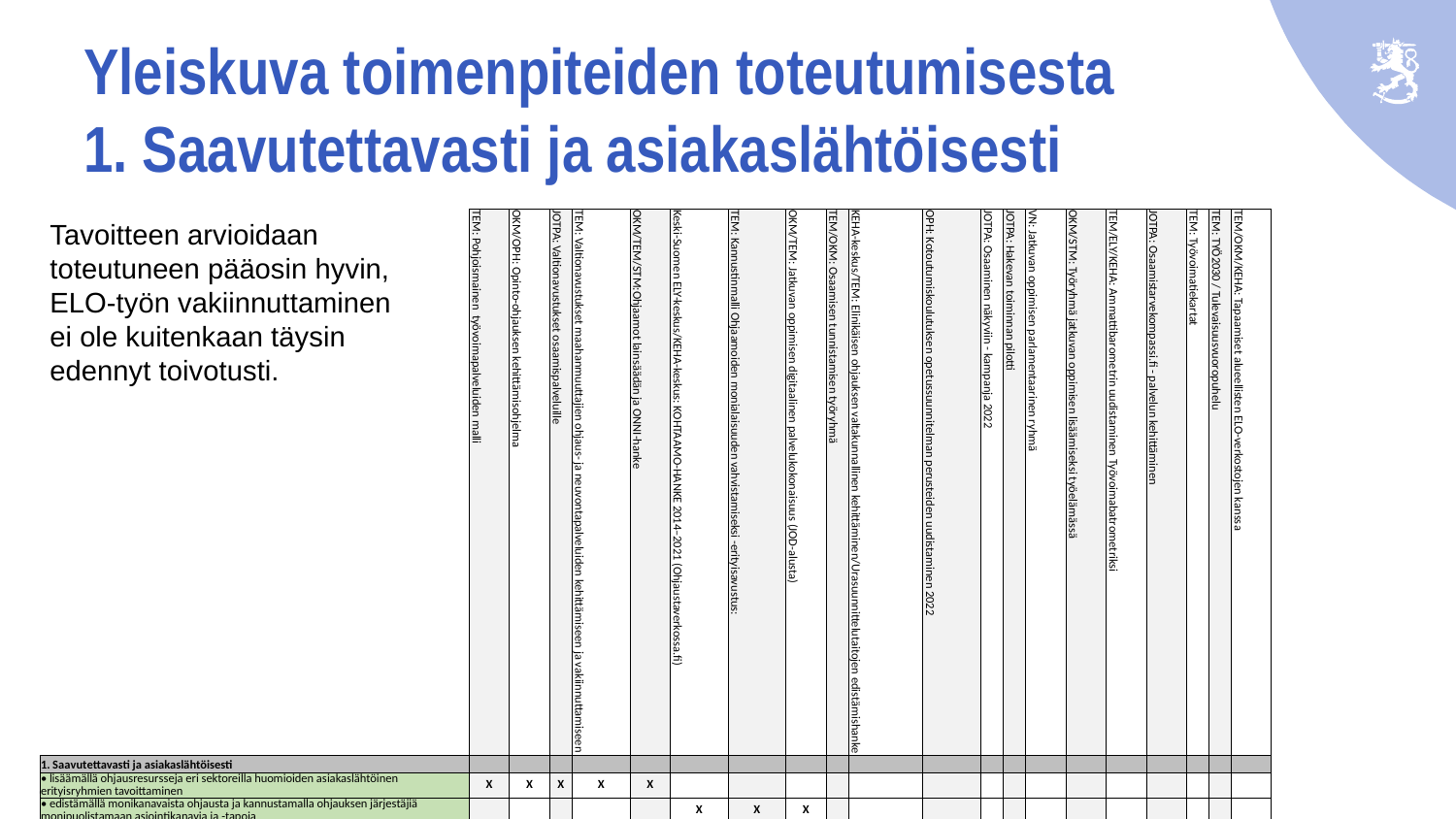

# Yleiskuva toimenpiteiden toteutumisesta 1. Saavutettavasti ja asiakaslähtöisesti
Tavoitteen arvioidaan toteutuneen pääosin hyvin, ELO-työn vakiinnuttaminen ei ole kuitenkaan täysin edennyt toivotusti.
|  | TEM: Pohjoismainen työvoimapalveluiden malli | OKM/OPH: Opinto-ohjauksen kehittämisohjelma | JOTPA: Valtionavustukset osaamispalveluille | TEM: Valtionavustukset maahanmuuttajien ohjaus- ja neuvontapalveluiden kehittämiseen ja vakiinnuttamiseen | OKM/TEM/STM:Ohjaamot lainsäädän ja ONNI-hanke | Keski-Suomen ELY-keskus/KEHA-keskus: KOHTAAMO-HANKE 2014–2021 (Ohjaustaverkossa.fi) | TEM: Kannustinmalli Ohjaamoiden monialaisuuden vahvistamiseksi -erityisavustus: | OKM/TEM: Jatkuvan oppimisen digitaalinen palvelukokonaisuus (JOD-alusta) | TEM/OKM: Osaamisen tunnistamisen työryhmä | KEHA-keskus/TEM: Elinikäisen ohjauksen valtakunnallinen kehittäminen/Urasuunnittelutaitojen edistämishanke | OPH: Kotoutumiskoulutuksen opetussuunnitelman perusteiden uudistaminen 2022 | JOTPA: Osaaminen näkyviin - kampanja 2022 | JOTPA: Hakevan toiminnan pilotti | VN: Jatkuvan oppimisen parlamentaarinen ryhmä | OKM/STM: Työryhmä jatkuvan oppimisen lisäämiseksi työelämässä | TEM/ELY/KEHA: Ammattibarometrin uudistaminen Työvoimabatrometriksi | JOTPA: Osaamistarvekompassi.fi - palvelun kehittäminen | TEM: Työvoimatiekartat | TEM: TYÖ2030 / Tulevaisuusvuoropuhelu | TEM/OKM/KEHA: Tapaamiset alueellisten ELO-verkostojen kanssa |
| --- | --- | --- | --- | --- | --- | --- | --- | --- | --- | --- | --- | --- | --- | --- | --- | --- | --- | --- | --- | --- |
| 1. Saavutettavasti ja asiakaslähtöisesti |  |  |  |  |  |  |  |  |  |  |  |  |  |  |  |  |  |  |  |  |
| • lisäämällä ohjausresursseja eri sektoreilla huomioiden asiakaslähtöinen erityisryhmien tavoittaminen | X | X | X | X | X |  |  |  |  |  |  |  |  |  |  |  |  |  |  |  |
| • edistämällä monikanavaista ohjausta ja kannustamalla ohjauksen järjestäjiä monipuolistamaan asiointikanavia ja -tapoja |  |  |  |  |  | X | X | X |  |  |  |  |  |  |  |  |  |  |  |  |
| • lisäämällä palvelutarpeen ja osaamisen kartoittamista ohjauksen yhteydessä ja hyödyntämällä moniammatillista ja monialaista yhteistyötä yksilöllisen ohjaus-, koulutus- ja palvelupolun rakentamiseksi jatkumona. | X |  |  |  |  |  |  | X | X |  |  |  |  |  |  |  |  |  |  |  |
| • käynnistämällä urasuunnittelutaitojen edistämishanke |  |  |  |  |  |  |  |  |  | X |  |  |  |  |  |  |  |  |  |  |
| • koordinoimalla omatoimisten urasuunnitteluvälineiden kehitystä |  |  |  |  |  |  |  | X |  |  |  |  |  |  |  |  |  |  |  |  |
| • sisällyttämällä näitä koskevia tavoitteita ja sisältöjä tarkoituksenmukaisella tavalla opetussuunnitelmien ja tutkintojen perusteisiin. |  |  |  |  |  |  |  |  |  | X | X |  |  |  |  |  |  |  |  |  |
| • parantamalla urasuunnittelu- ja ohjauspalvelujen saatavuutta ja hyödyntämistä työpaikoilla yhteistyössä julkisesti järjestettyjen ja työelämän palveluiden kanssa |  |  | X |  |  |  |  |  | X |  |  | X | X | X | X |  |  |  |  |  |
| • kehittämällä työssä olevien osaamisen kartoittamisen ja urasuunnittelun tapoja ja välineitä, ennakointitiedon hyödyntämistä sekä lisäämällä tietoisuutta osaamisen kehittämiseen ja urasuunnitteluun. |  |  | X |  |  |  |  |  | X | X |  |  | X |  |  | X | X | X | X |  |
| Vahvistetaan alueellista yhteistyötä ja verkostoja asiakaslähtöisten palvelujen luomiseksi, mm. vahvistamalla ja vakiinnuttamalla alueellisten ELO-verkostojen toimintaa. |  |  |  |  |  |  |  |  |  |  |  |  |  |  |  |  |  |  |  | ? |
6  |
16.6.2023